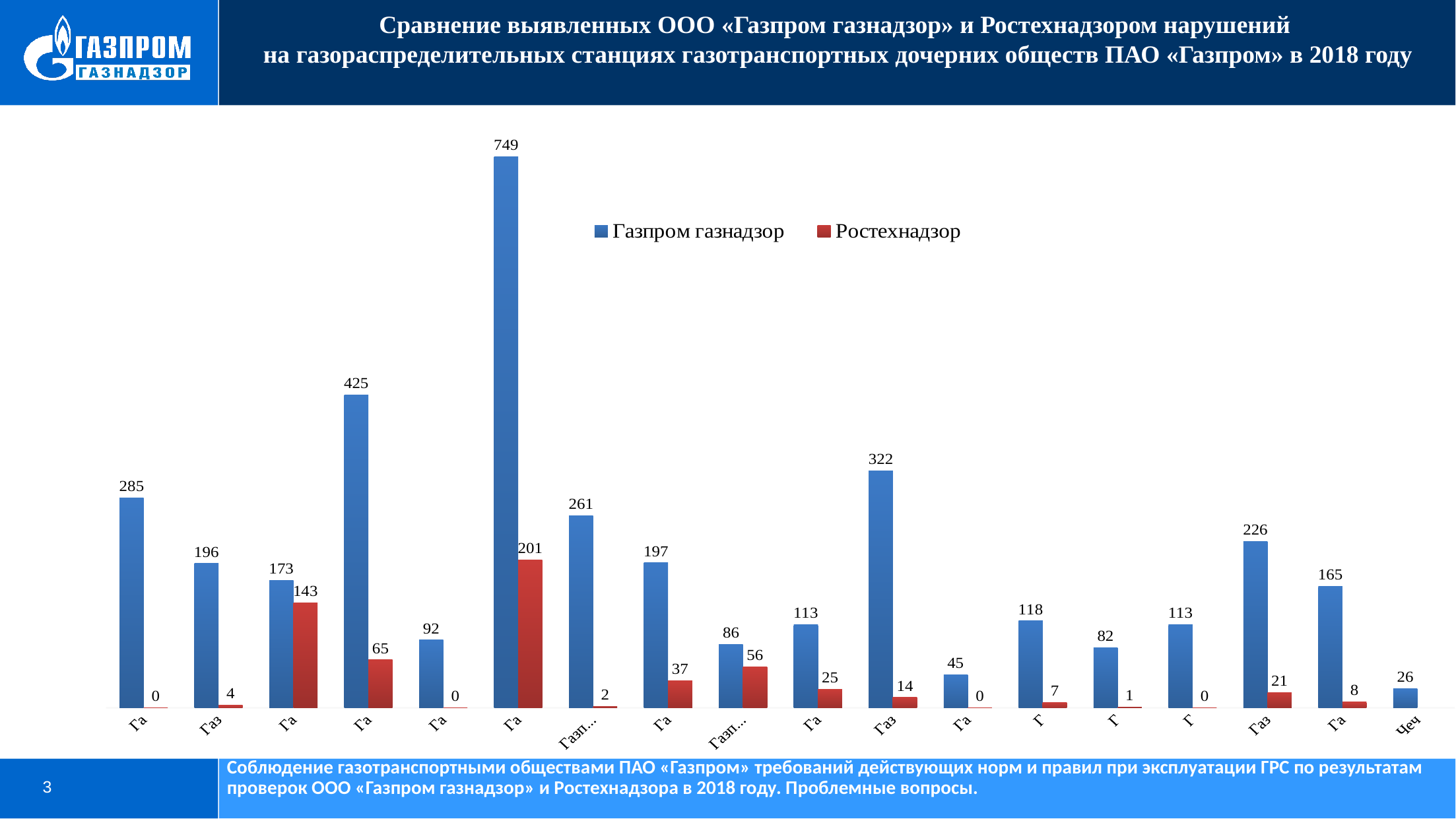

Сравнение выявленных ООО «Газпром газнадзор» и Ростехнадзором нарушений
на газораспределительных станциях газотранспортных дочерних обществ ПАО «Газпром» в 2018 году

### Chart

| Category | Газпром газнадзор | Ростехнадзор |
|---|---|---|
| Газпром трансгаз Волгоград | 285.0 | 0.0 |
| Газпром трансгаз Екатеринбург | 196.0 | 4.0 |
| Газпром трансгаз Казань | 173.0 | 143.0 |
| Газпром трансгаз Краснодар | 425.0 | 65.0 |
| Газпром трансгаз Махачкала | 92.0 | 0.0 |
| Газпром трансгаз Москва | 749.0 | 201.0 |
| Газпром трансгаз Нижний Новгород | 261.0 | 2.0 |
| Газпром трансгаз Самара | 197.0 | 37.0 |
| Газпром трансгаз Санкт-Петербург | 86.0 | 56.0 |
| Газпром трансгаз Саратов | 113.0 | 25.0 |
| Газпром трансгаз Ставрополь | 322.0 | 14.0 |
| Газпром трансгаз Сургут | 45.0 | 0.0 |
| Газпром траснгаз Томск | 118.0 | 7.0 |
| Газпром траснгаз Уфа | 82.0 | 1.0 |
| Газпром трансгаз Ухта | 113.0 | 0.0 |
| Газпром трансгаз Чайковский | 226.0 | 21.0 |
| Газпром трансгаз Югорск | 165.0 | 8.0 |
| Чеченгазпром | 26.0 | None |